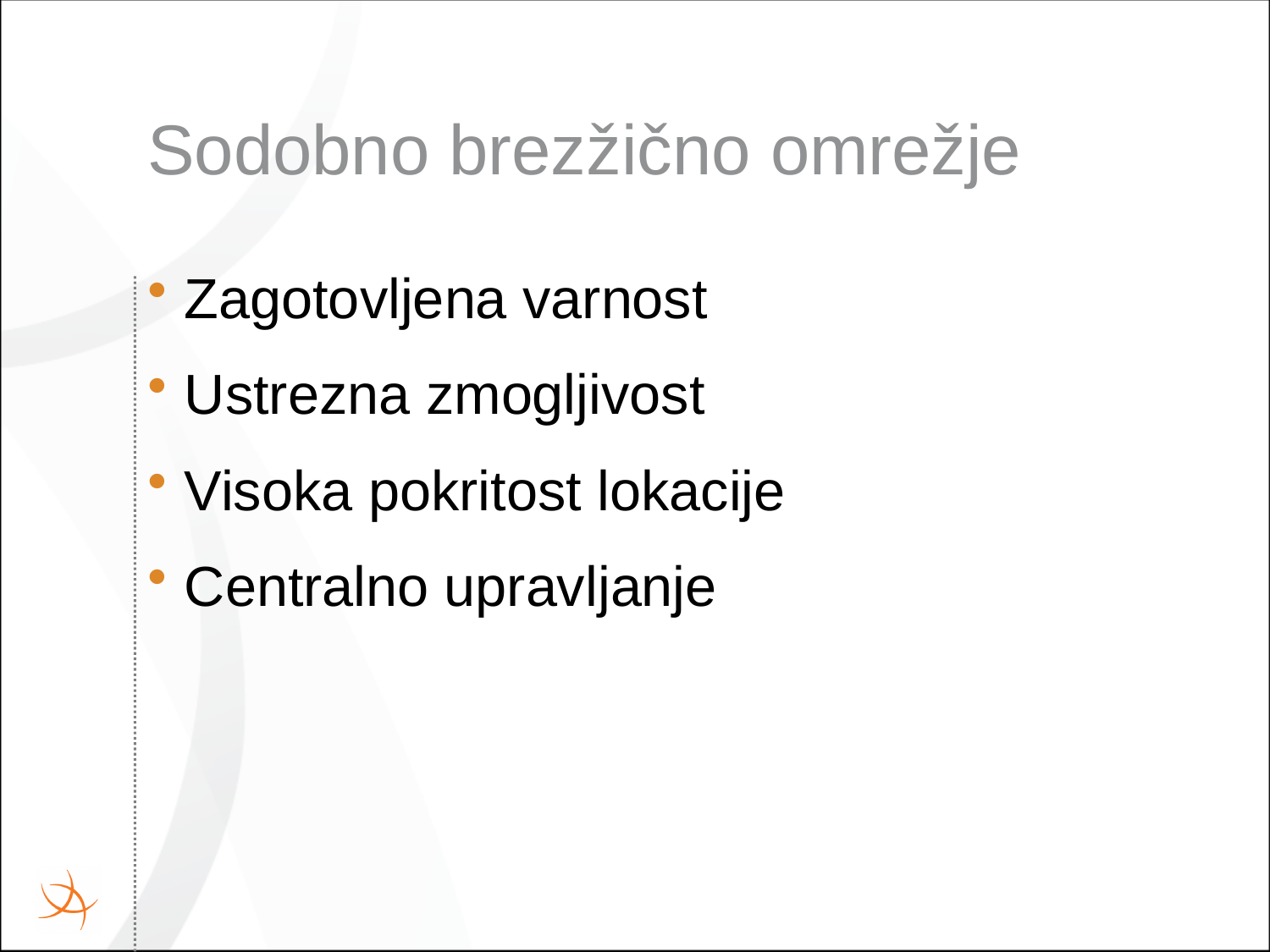

# Sodobno brezžično omrežje
Zagotovljena varnost
Ustrezna zmogljivost
Visoka pokritost lokacije
Centralno upravljanje